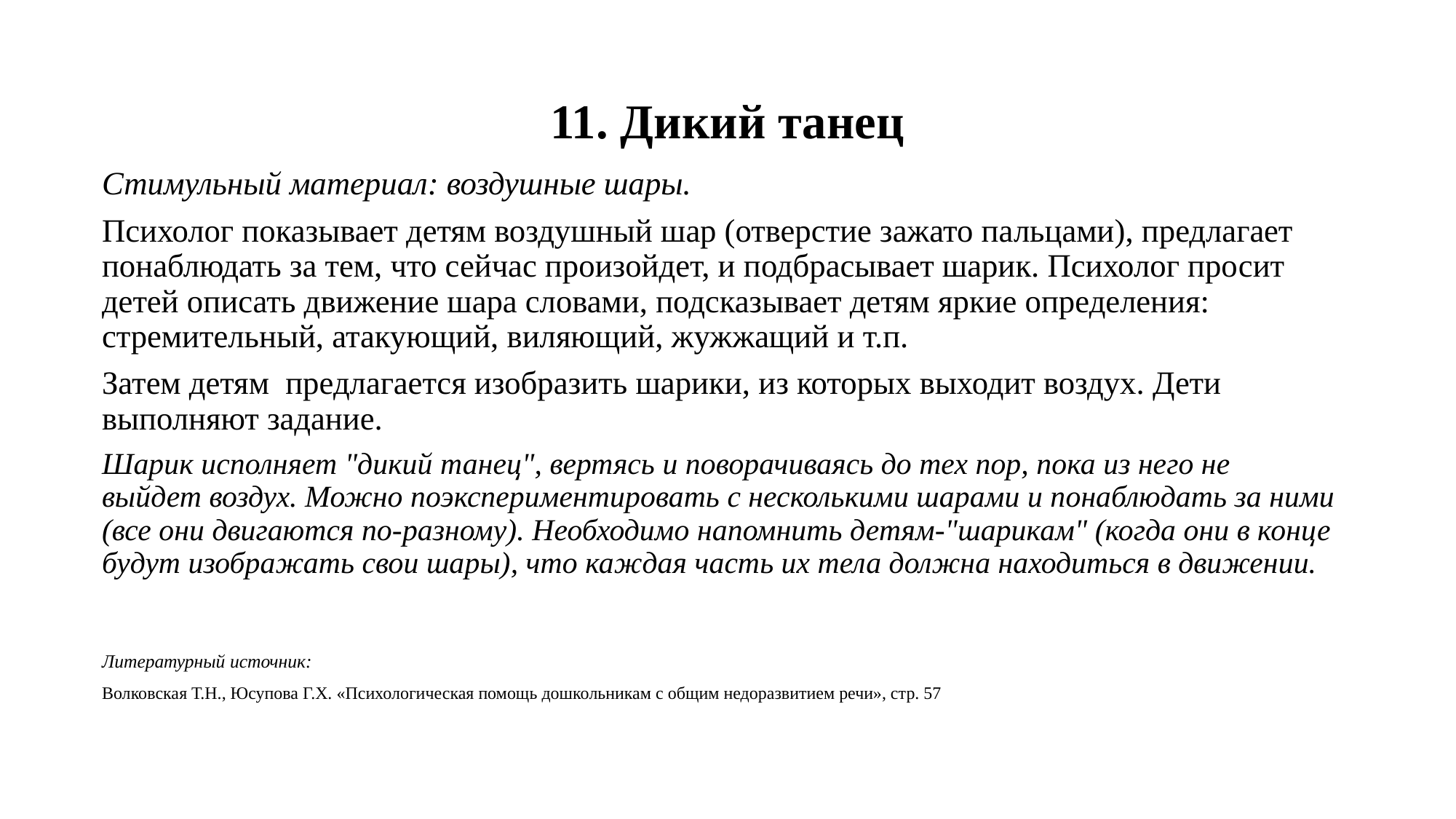

# 11. Дикий танец
Стимульный материал: воздушные шары.
Психолог показывает детям воздушный шар (отверстие зажато пальцами), предлагает понаблюдать за тем, что сейчас произойдет, и подбрасывает шарик. Психолог просит детей описать движение шара словами, подсказывает детям яркие определения: стремительный, атакующий, виляющий, жужжащий и т.п.
Затем детям  предлагается изобразить шарики, из которых выходит воздух. Дети выполняют задание.
Шарик исполняет "дикий танец", вертясь и поворачиваясь до тех пор, пока из него не выйдет воздух. Можно поэкспериментировать с несколькими шарами и понаблюдать за ними (все они двигаются по-разному). Необходимо напомнить детям-"шарикам" (когда они в конце будут изображать свои шары), что каждая часть их тела должна находиться в движении.

Литературный источник:
Волковская Т.Н., Юсупова Г.Х. «Психологическая помощь дошкольникам с общим недоразвитием речи», стр. 57